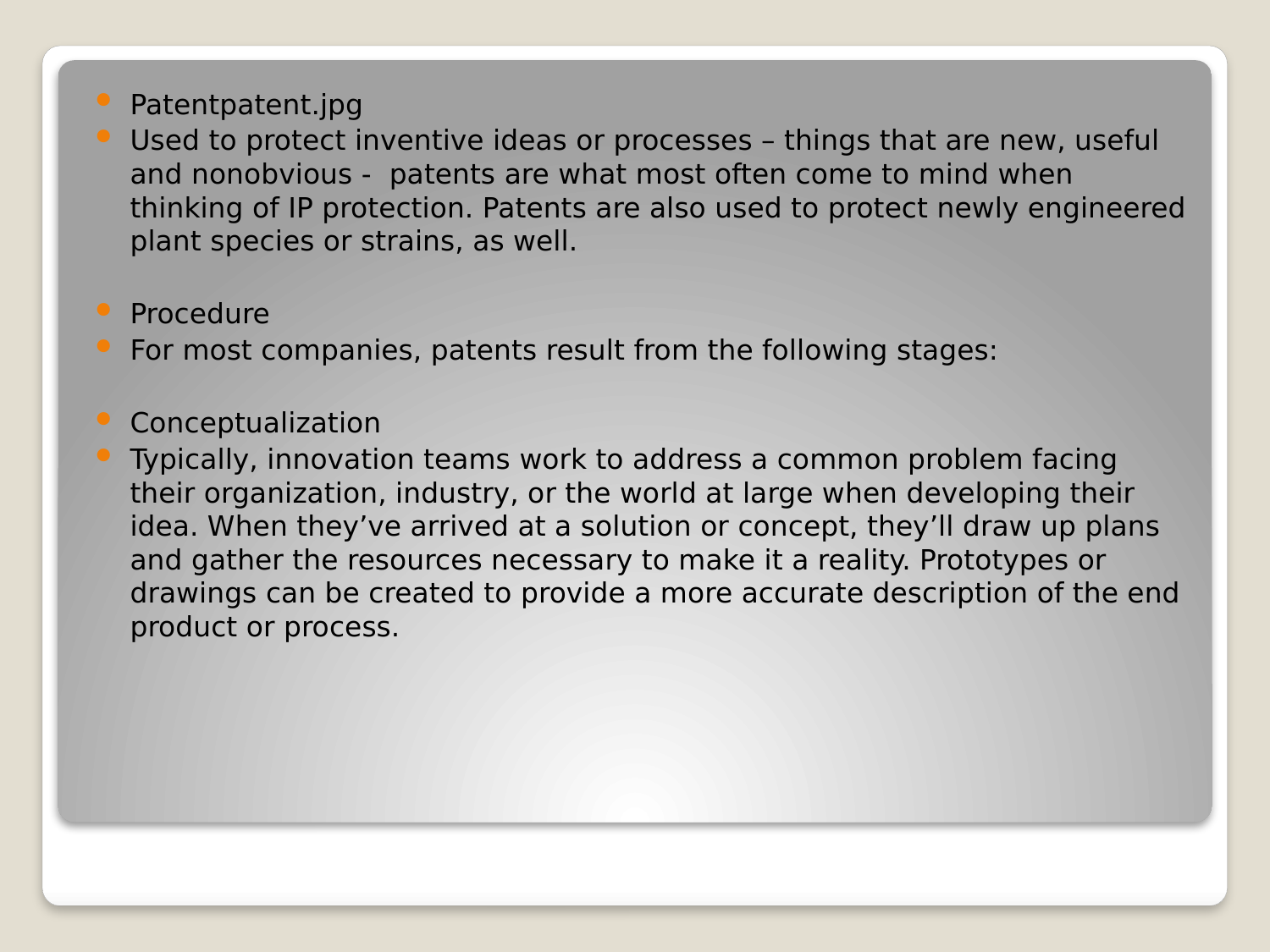

Patentpatent.jpg
Used to protect inventive ideas or processes – things that are new, useful and nonobvious -  patents are what most often come to mind when thinking of IP protection. Patents are also used to protect newly engineered plant species or strains, as well.

Procedure
For most companies, patents result from the following stages:

Conceptualization
Typically, innovation teams work to address a common problem facing their organization, industry, or the world at large when developing their idea. When they’ve arrived at a solution or concept, they’ll draw up plans and gather the resources necessary to make it a reality. Prototypes or drawings can be created to provide a more accurate description of the end product or process.
#